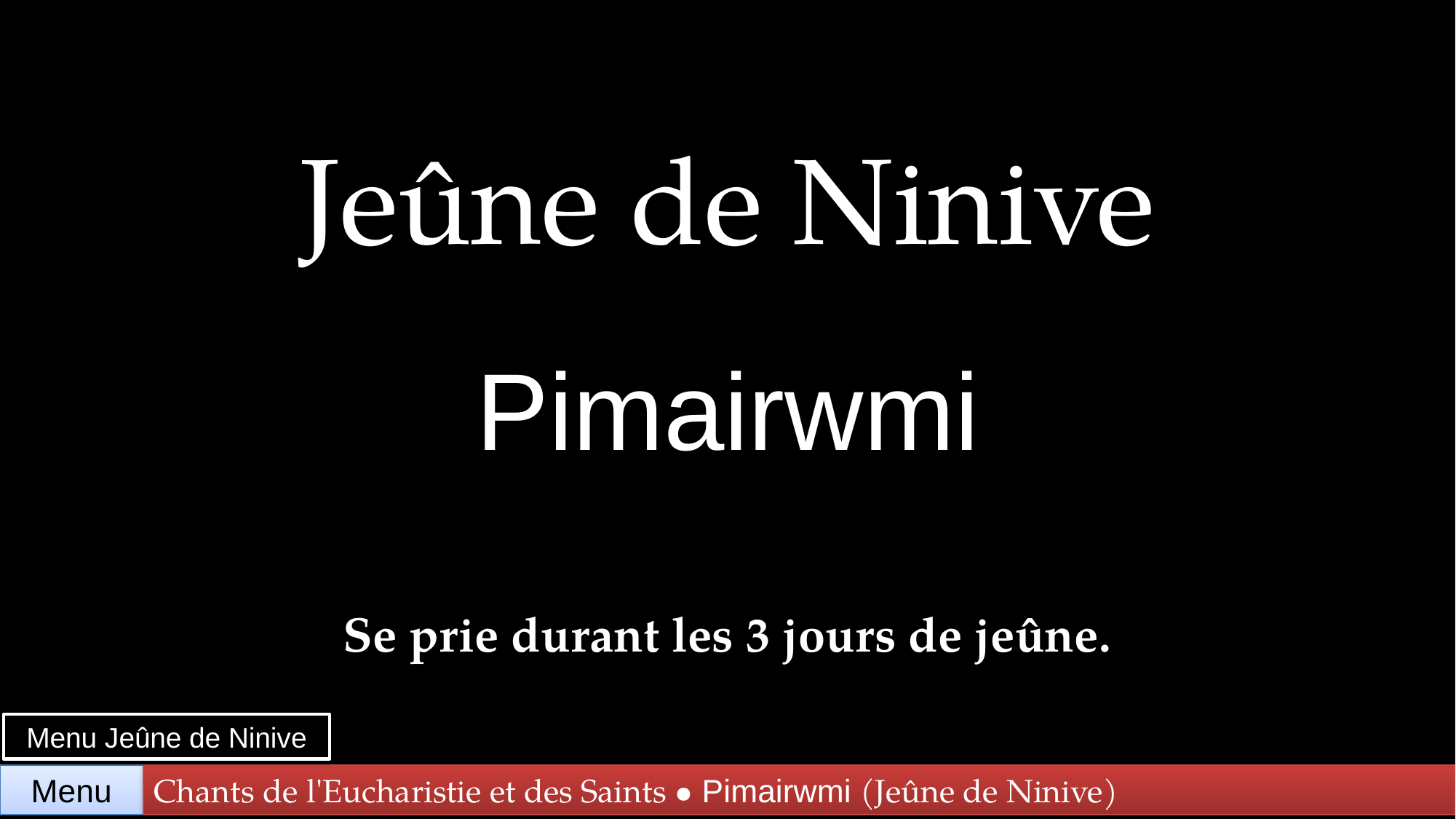

Jeûne de Ninive
Pimairwmi

Se prie durant les 3 jours de jeûne.
Menu Jeûne de Ninive
Chants de l'Eucharistie et des Saints • Pimairwmi (Jeûne de Ninive)
Menu